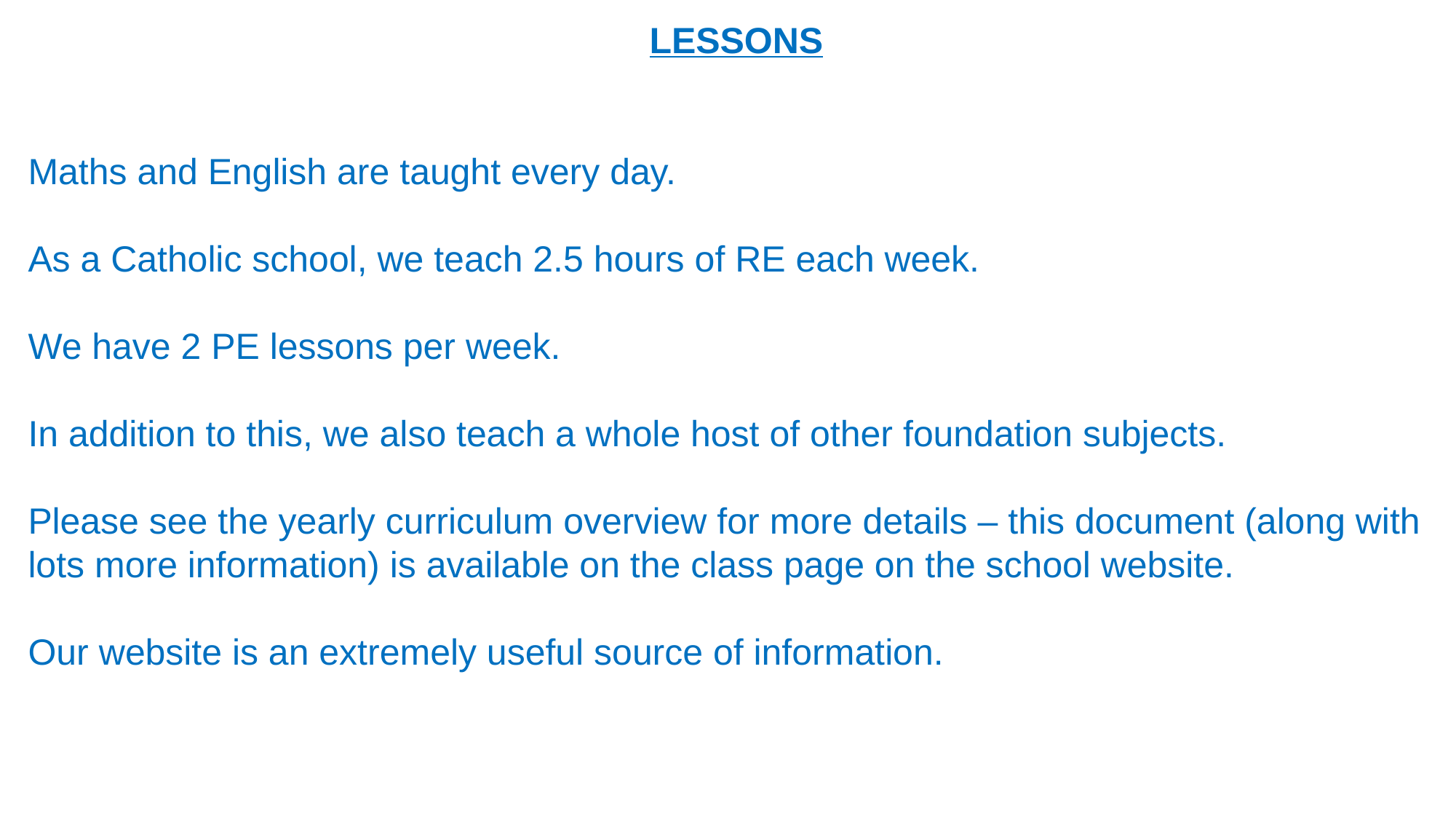

LESSONS

Maths and English are taught every day.

As a Catholic school, we teach 2.5 hours of RE each week.

We have 2 PE lessons per week.

In addition to this, we also teach a whole host of other foundation subjects.

Please see the yearly curriculum overview for more details – this document (along with lots more information) is available on the class page on the school website.

Our website is an extremely useful source of information.